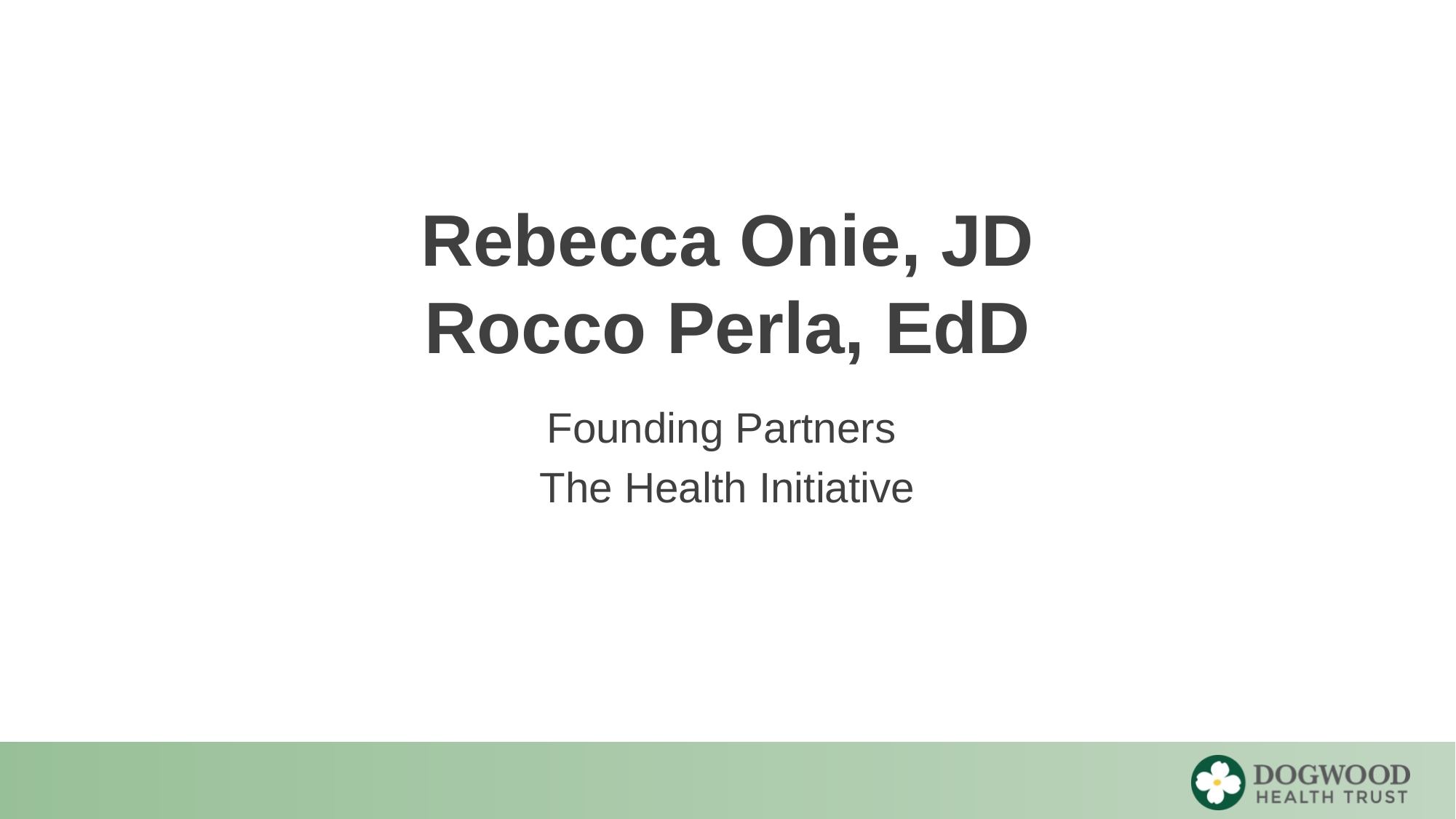

Rebecca Onie, JD
Rocco Perla, EdD
Founding Partners
The Health Initiative